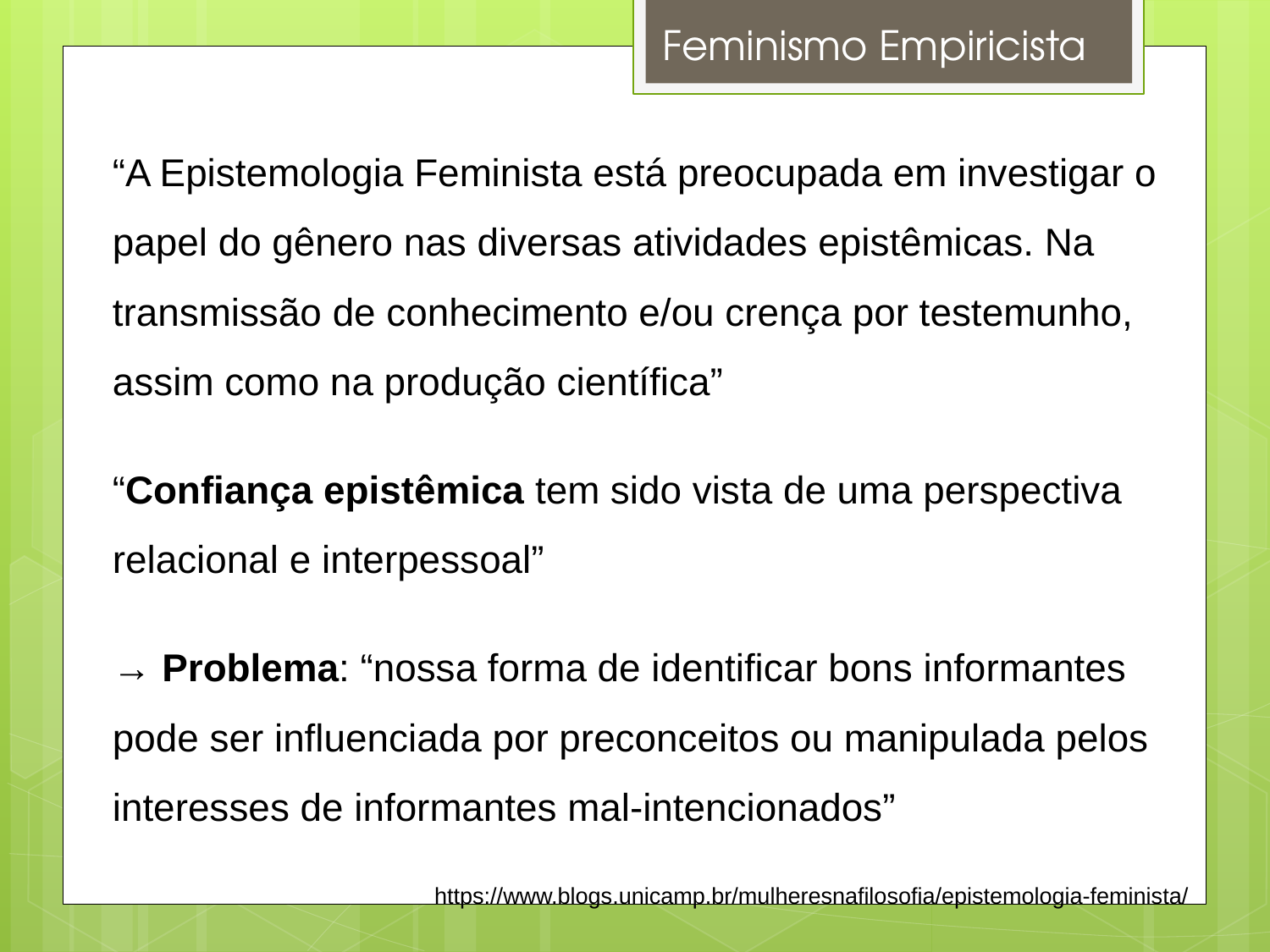

Feminismo Empiricista
“A Epistemologia Feminista está preocupada em investigar o papel do gênero nas diversas atividades epistêmicas. Na transmissão de conhecimento e/ou crença por testemunho, assim como na produção científica”
“Confiança epistêmica tem sido vista de uma perspectiva relacional e interpessoal”
→ Problema: “nossa forma de identificar bons informantes pode ser influenciada por preconceitos ou manipulada pelos interesses de informantes mal-intencionados”
https://www.blogs.unicamp.br/mulheresnafilosofia/epistemologia-feminista/